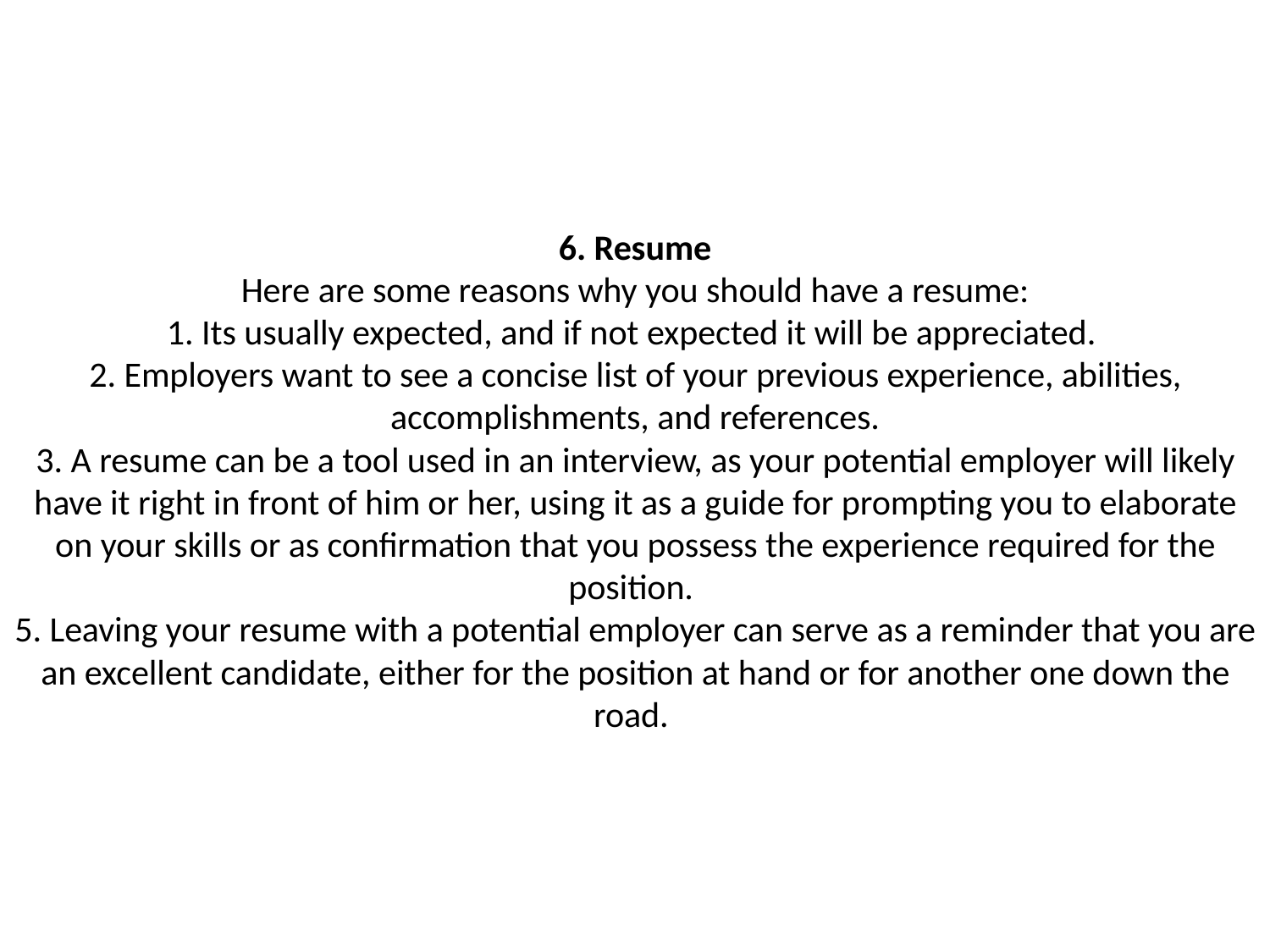

# 6. Resume Here are some reasons why you should have a resume: 1. Its usually expected, and if not expected it will be appreciated. 2. Employers want to see a concise list of your previous experience, abilities, accomplishments, and references. 3. A resume can be a tool used in an interview, as your potential employer will likely have it right in front of him or her, using it as a guide for prompting you to elaborate on your skills or as confirmation that you possess the experience required for the position. 5. Leaving your resume with a potential employer can serve as a reminder that you are an excellent candidate, either for the position at hand or for another one down the road.